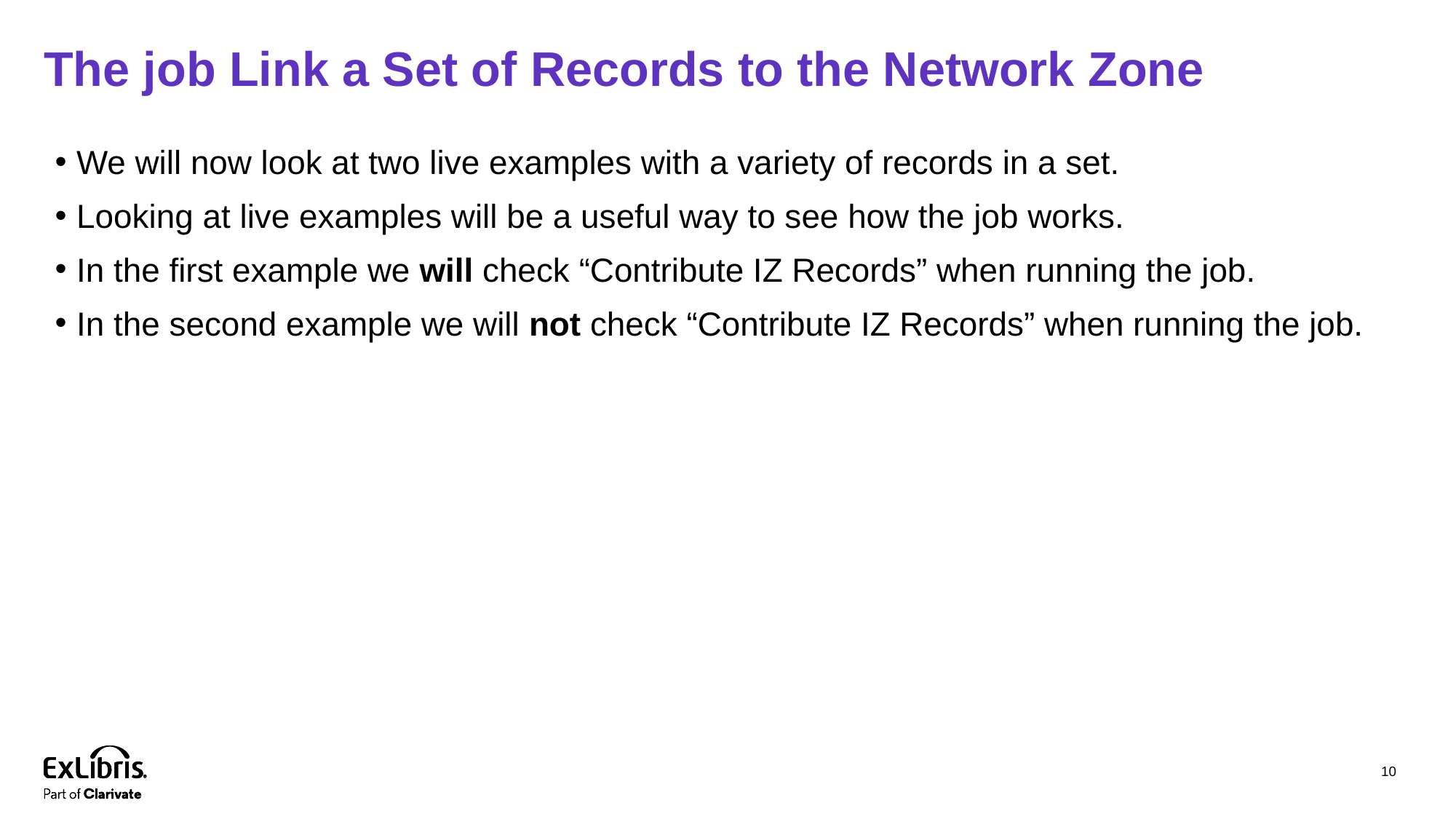

# The job Link a Set of Records to the Network Zone
We will now look at two live examples with a variety of records in a set.
Looking at live examples will be a useful way to see how the job works.
In the first example we will check “Contribute IZ Records” when running the job.
In the second example we will not check “Contribute IZ Records” when running the job.

10